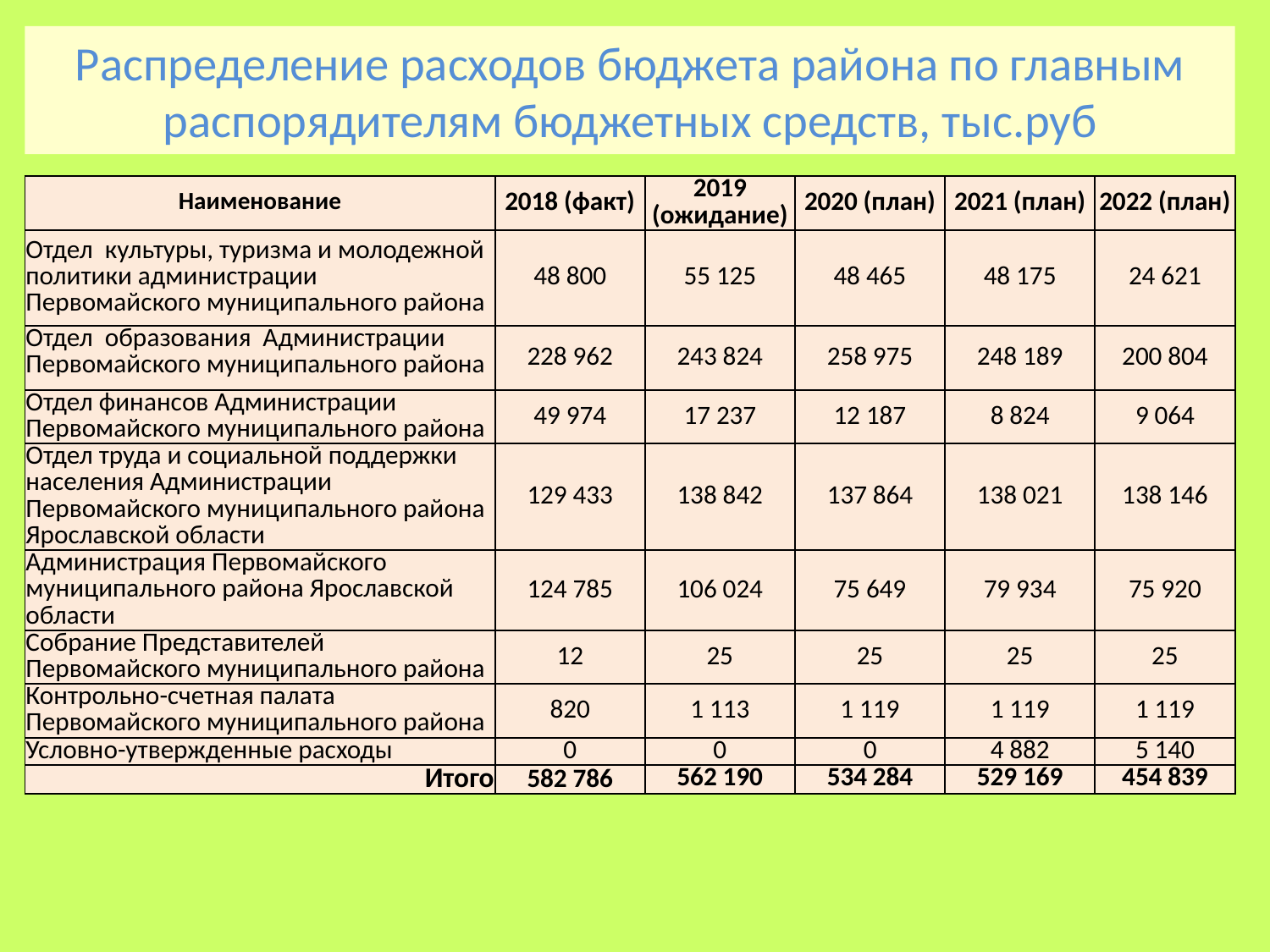

# Распределение расходов бюджета района по главным распорядителям бюджетных средств, тыс.руб
| Наименование | 2018 (факт) | 2019 (ожидание) | 2020 (план) | 2021 (план) | 2022 (план) |
| --- | --- | --- | --- | --- | --- |
| Отдел культуры, туризма и молодежной политики администрации Первомайского муниципального района | 48 800 | 55 125 | 48 465 | 48 175 | 24 621 |
| Отдел образования Администрации Первомайского муниципального района | 228 962 | 243 824 | 258 975 | 248 189 | 200 804 |
| Отдел финансов Администрации Первомайского муниципального района | 49 974 | 17 237 | 12 187 | 8 824 | 9 064 |
| Отдел труда и социальной поддержки населения Администрации Первомайского муниципального района Ярославской области | 129 433 | 138 842 | 137 864 | 138 021 | 138 146 |
| Администрация Первомайского муниципального района Ярославской области | 124 785 | 106 024 | 75 649 | 79 934 | 75 920 |
| Собрание Представителей Первомайского муниципального района | 12 | 25 | 25 | 25 | 25 |
| Контрольно-счетная палата Первомайского муниципального района | 820 | 1 113 | 1 119 | 1 119 | 1 119 |
| Условно-утвержденные расходы | 0 | 0 | 0 | 4 882 | 5 140 |
| Итого | 582 786 | 562 190 | 534 284 | 529 169 | 454 839 |